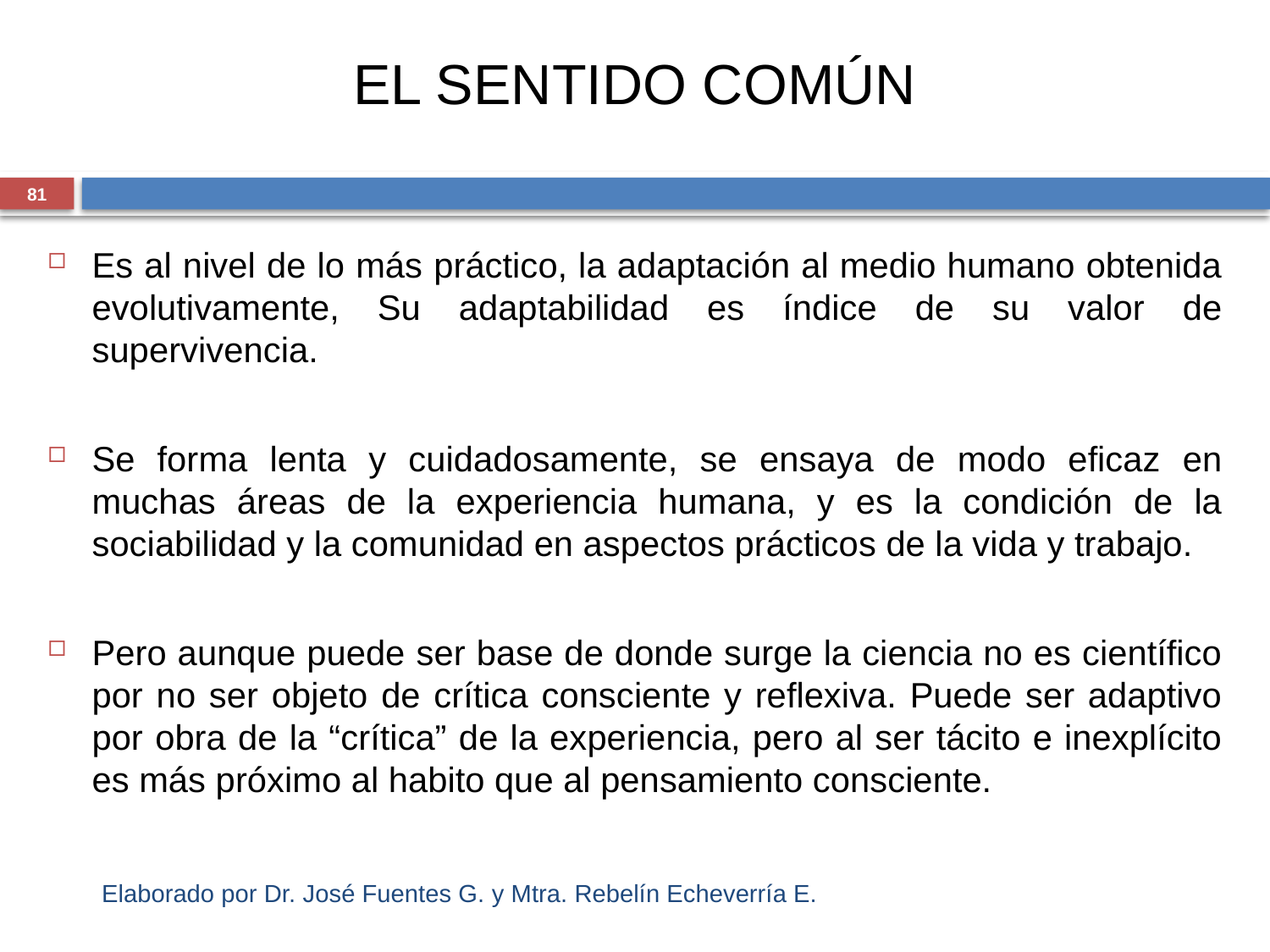

# EL SENTIDO COMÚN
81
Es al nivel de lo más práctico, la adaptación al medio humano obtenida evolutivamente, Su adaptabilidad es índice de su valor de supervivencia.

Se forma lenta y cuidadosamente, se ensaya de modo eficaz en muchas áreas de la experiencia humana, y es la condición de la sociabilidad y la comunidad en aspectos prácticos de la vida y trabajo.

Pero aunque puede ser base de donde surge la ciencia no es científico por no ser objeto de crítica consciente y reflexiva. Puede ser adaptivo por obra de la “crítica” de la experiencia, pero al ser tácito e inexplícito es más próximo al habito que al pensamiento consciente.

Elaborado por Dr. José Fuentes G. y Mtra. Rebelín Echeverría E.